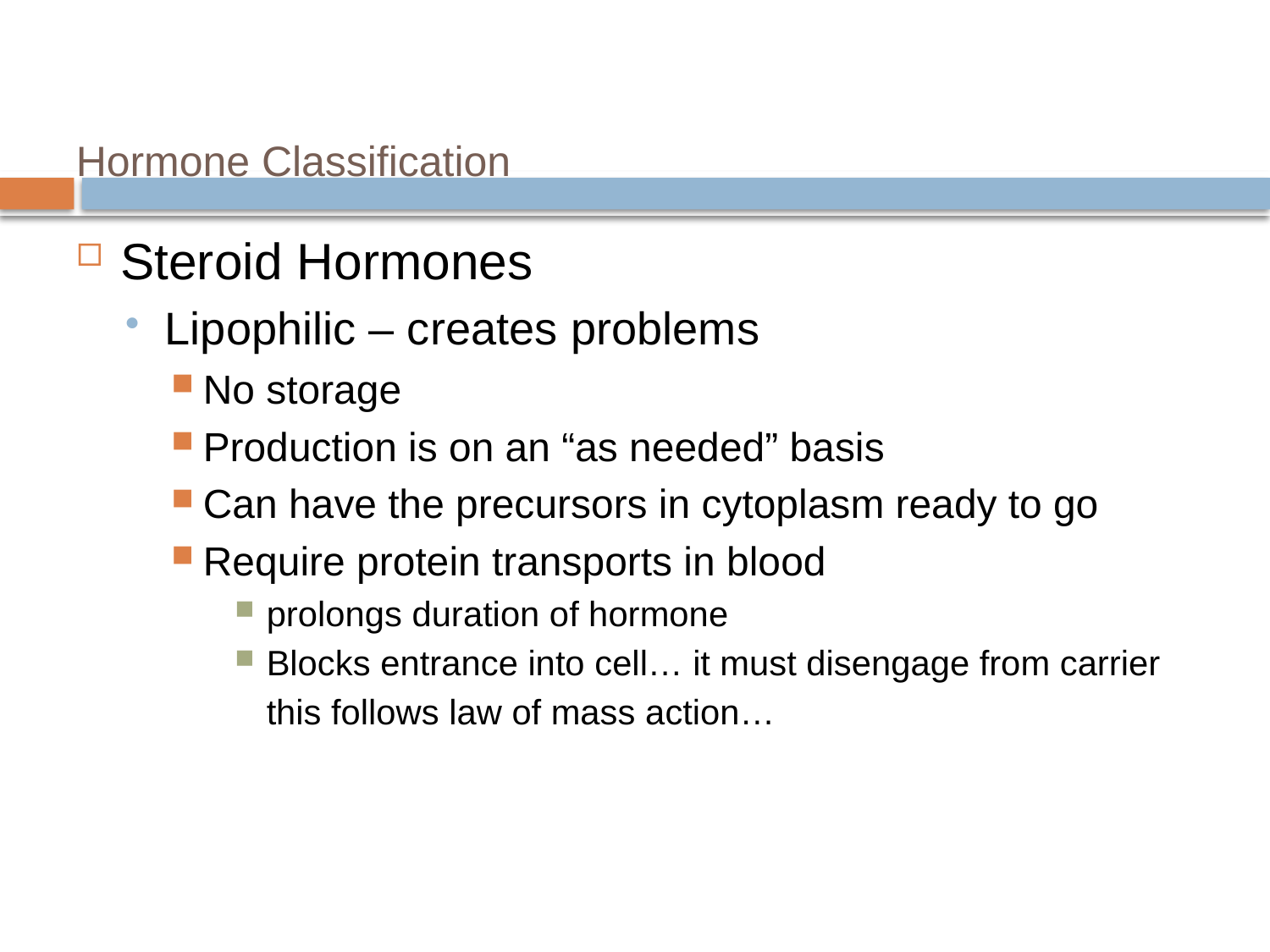

# Hormone Classification
Steroid Hormones
Lipophilic – creates problems
No storage
Production is on an “as needed” basis
Can have the precursors in cytoplasm ready to go
Require protein transports in blood
prolongs duration of hormone
Blocks entrance into cell… it must disengage from carrier
	this follows law of mass action…